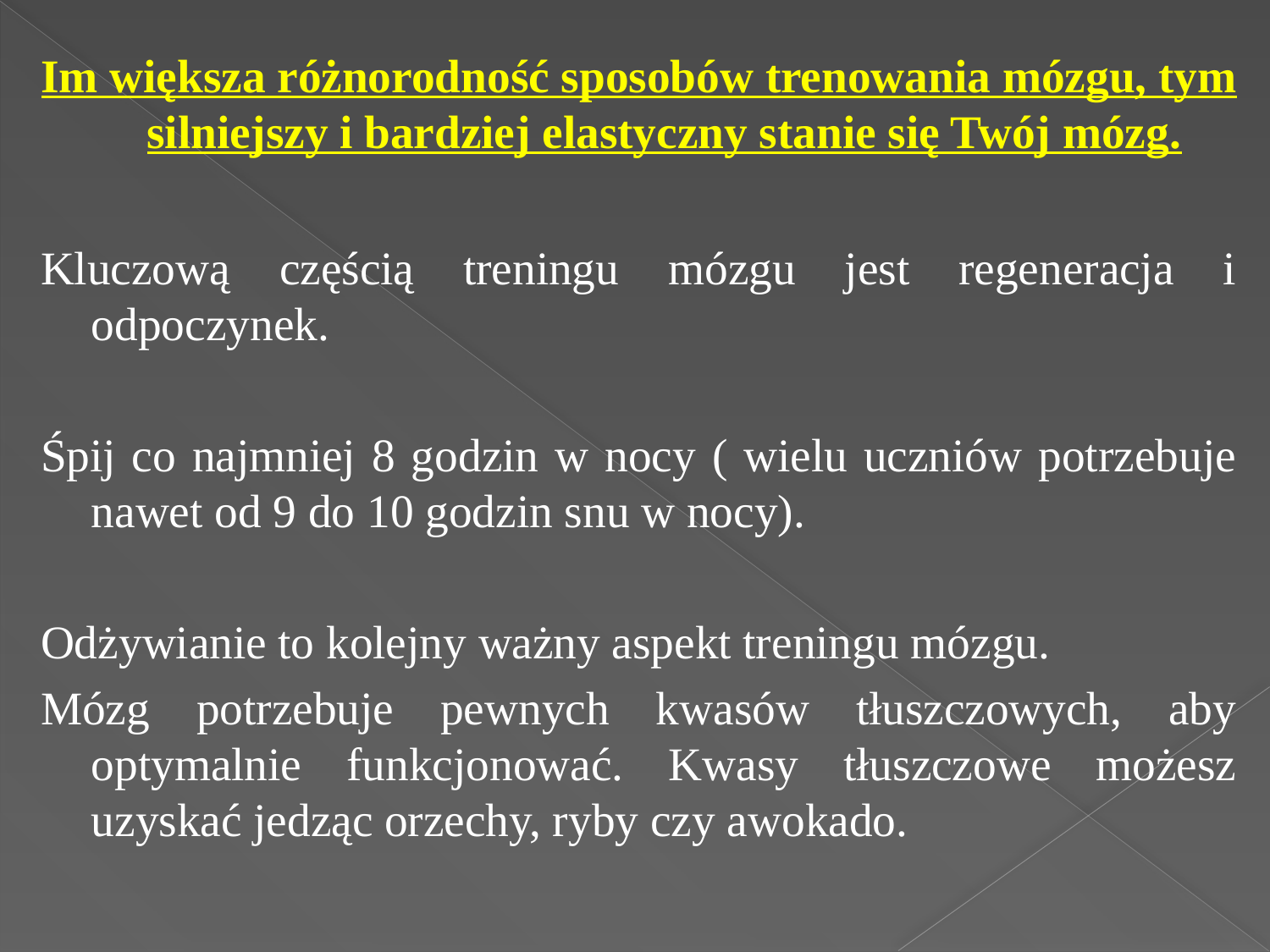

Im większa różnorodność sposobów trenowania mózgu, tym silniejszy i bardziej elastyczny stanie się Twój mózg.

Kluczową częścią treningu mózgu jest regeneracja i odpoczynek.

Śpij co najmniej 8 godzin w nocy ( wielu uczniów potrzebuje nawet od 9 do 10 godzin snu w nocy).

Odżywianie to kolejny ważny aspekt treningu mózgu.
Mózg potrzebuje pewnych kwasów tłuszczowych, aby optymalnie funkcjonować. Kwasy tłuszczowe możesz uzyskać jedząc orzechy, ryby czy awokado.